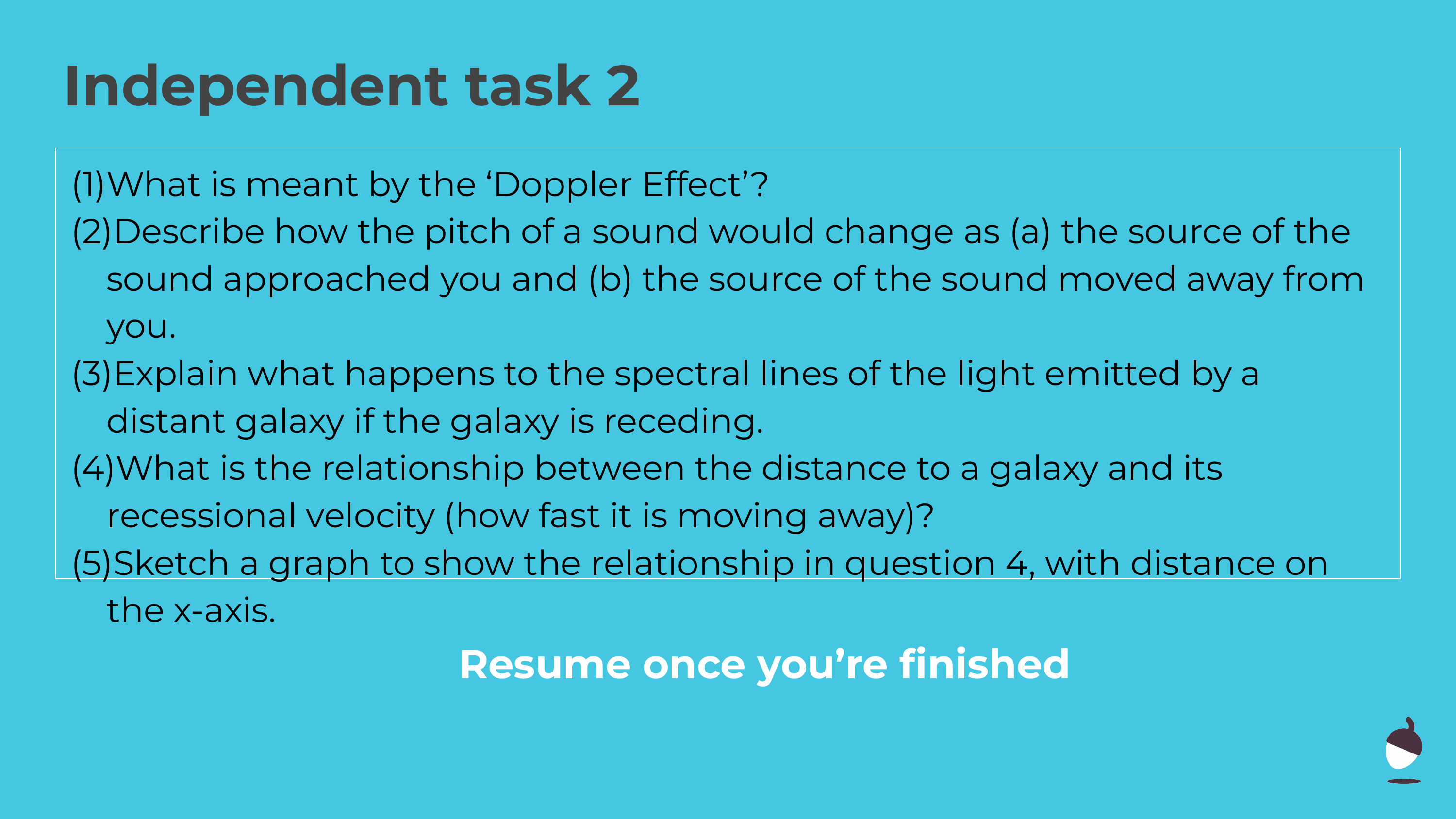

Independent task 2
What is meant by the ‘Doppler Effect’?
Describe how the pitch of a sound would change as (a) the source of the sound approached you and (b) the source of the sound moved away from you.
Explain what happens to the spectral lines of the light emitted by a distant galaxy if the galaxy is receding.
What is the relationship between the distance to a galaxy and its recessional velocity (how fast it is moving away)?
Sketch a graph to show the relationship in question 4, with distance on the x-axis.
Resume once you’re finished